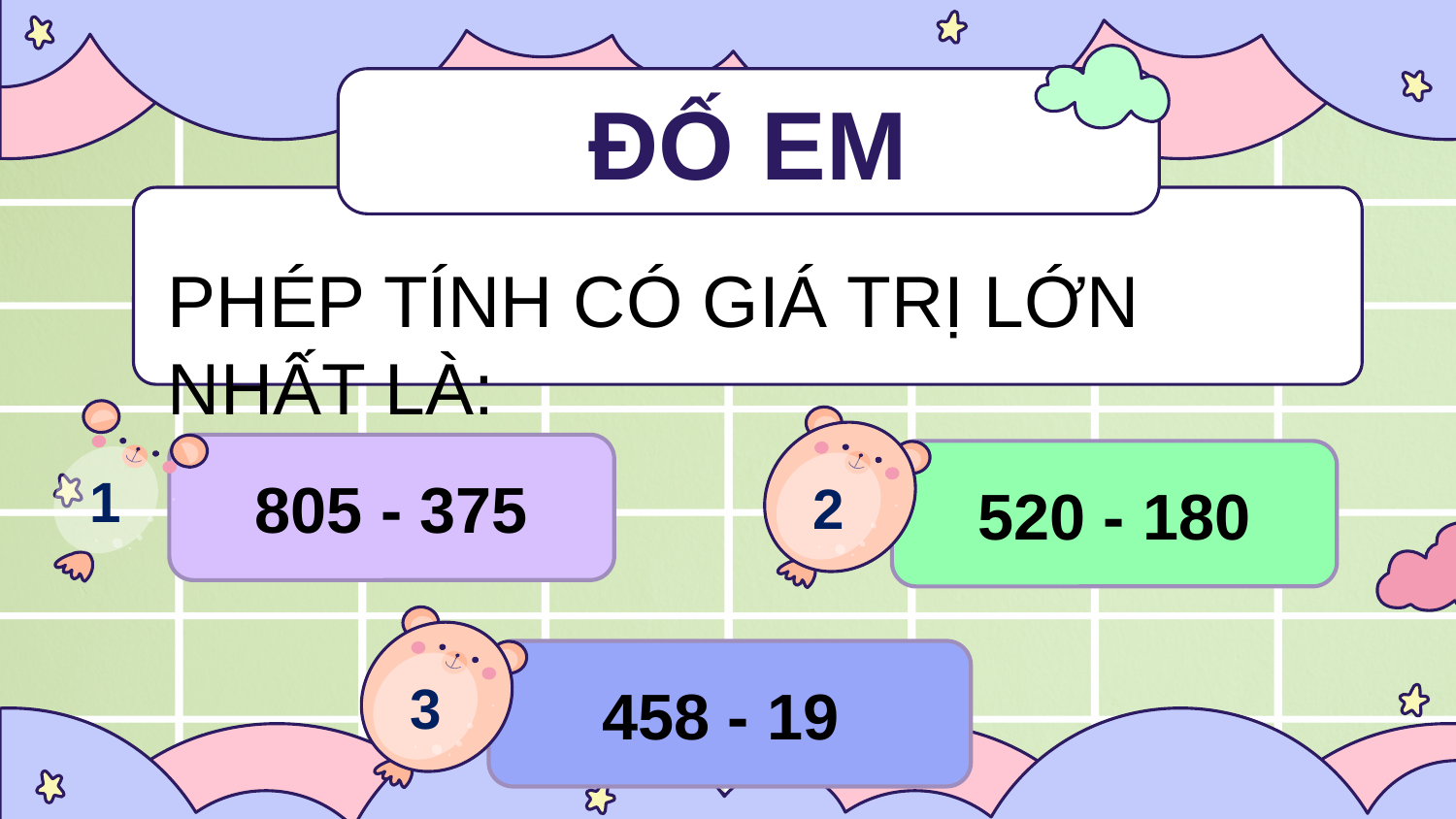

# ĐỐ EM

PHÉP TÍNH CÓ GIÁ TRỊ LỚN NHẤT LÀ:

1

805 - 375

2

520 - 180

3

458 - 19